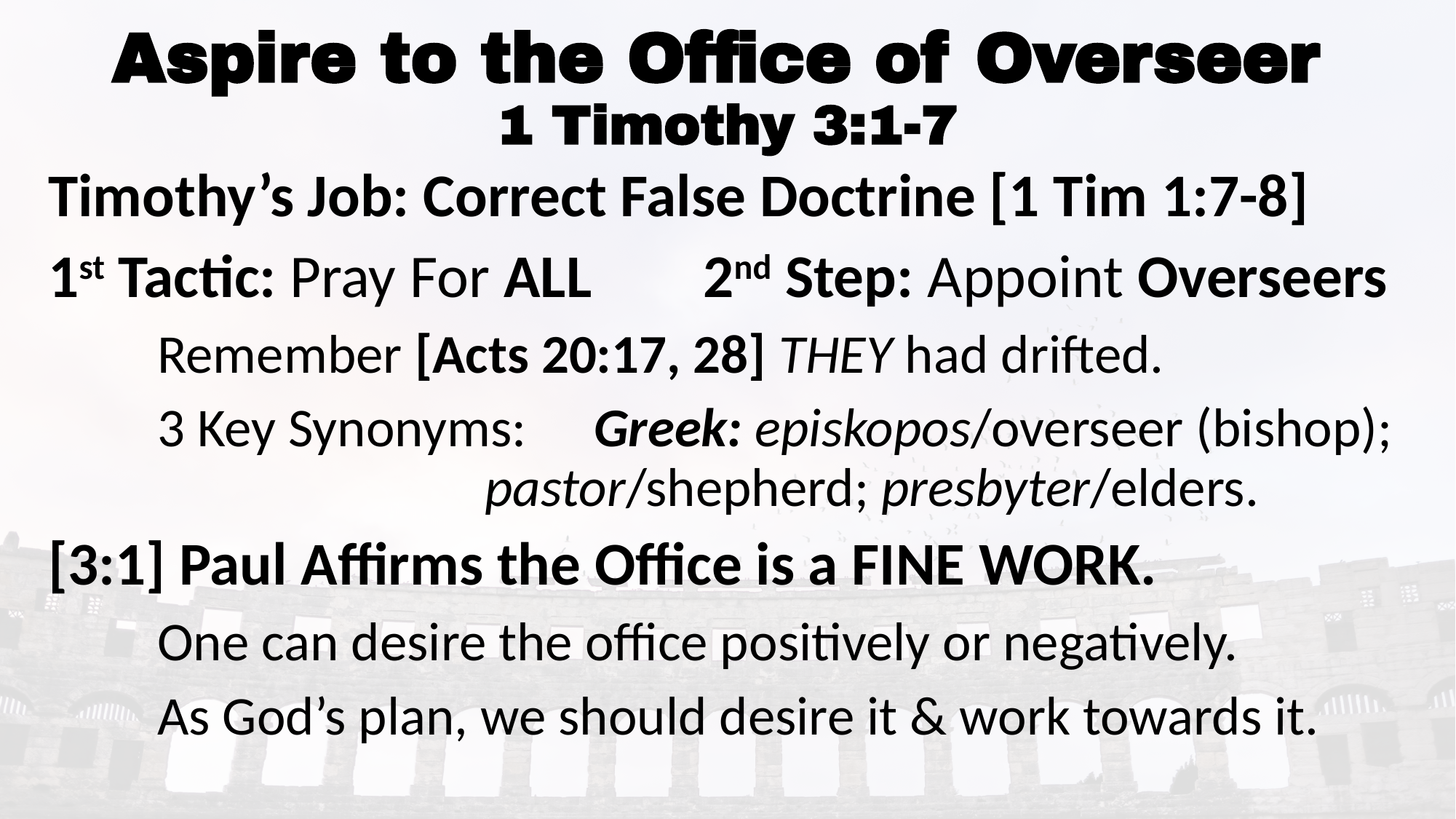

# Aspire to the Office of Overseer 1 Timothy 3:1-7
Timothy’s Job: Correct False Doctrine [1 Tim 1:7-8]
1st Tactic: Pray For ALL 	2nd Step: Appoint Overseers
	Remember [Acts 20:17, 28] THEY had drifted.
	3 Key Synonyms: 	Greek: episkopos/overseer (bishop);
				pastor/shepherd; presbyter/elders.
[3:1] Paul Affirms the Office is a FINE WORK.
	One can desire the office positively or negatively.
	As God’s plan, we should desire it & work towards it.